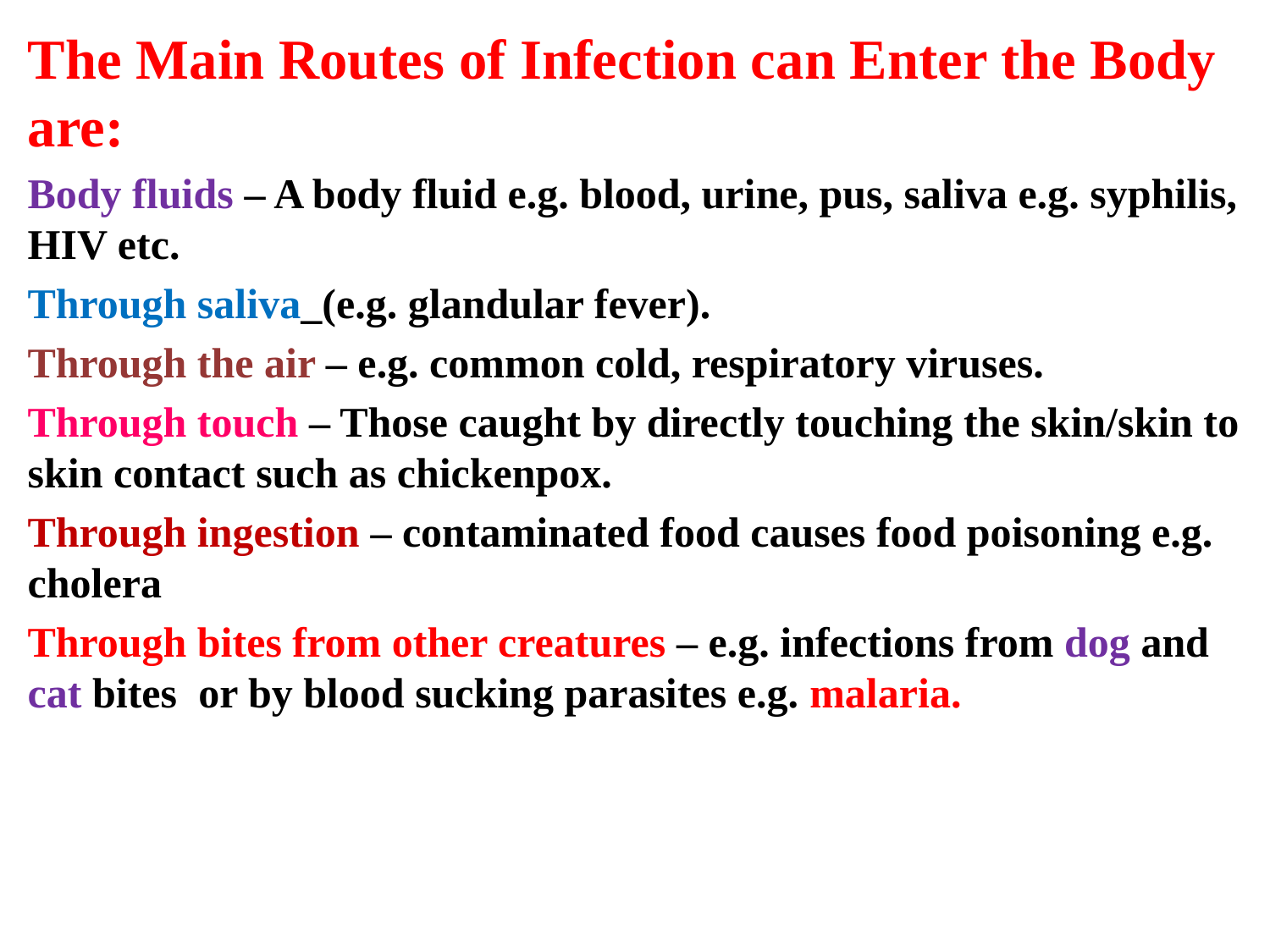

The Main Routes of Infection can Enter the Body are:
Body fluids – A body fluid e.g. blood, urine, pus, saliva e.g. syphilis, HIV etc.
Through saliva_(e.g. glandular fever).
Through the air – e.g. common cold, respiratory viruses.
Through touch – Those caught by directly touching the skin/skin to skin contact such as chickenpox.
Through ingestion – contaminated food causes food poisoning e.g. cholera
Through bites from other creatures – e.g. infections from dog and cat bites  or by blood sucking parasites e.g. malaria.